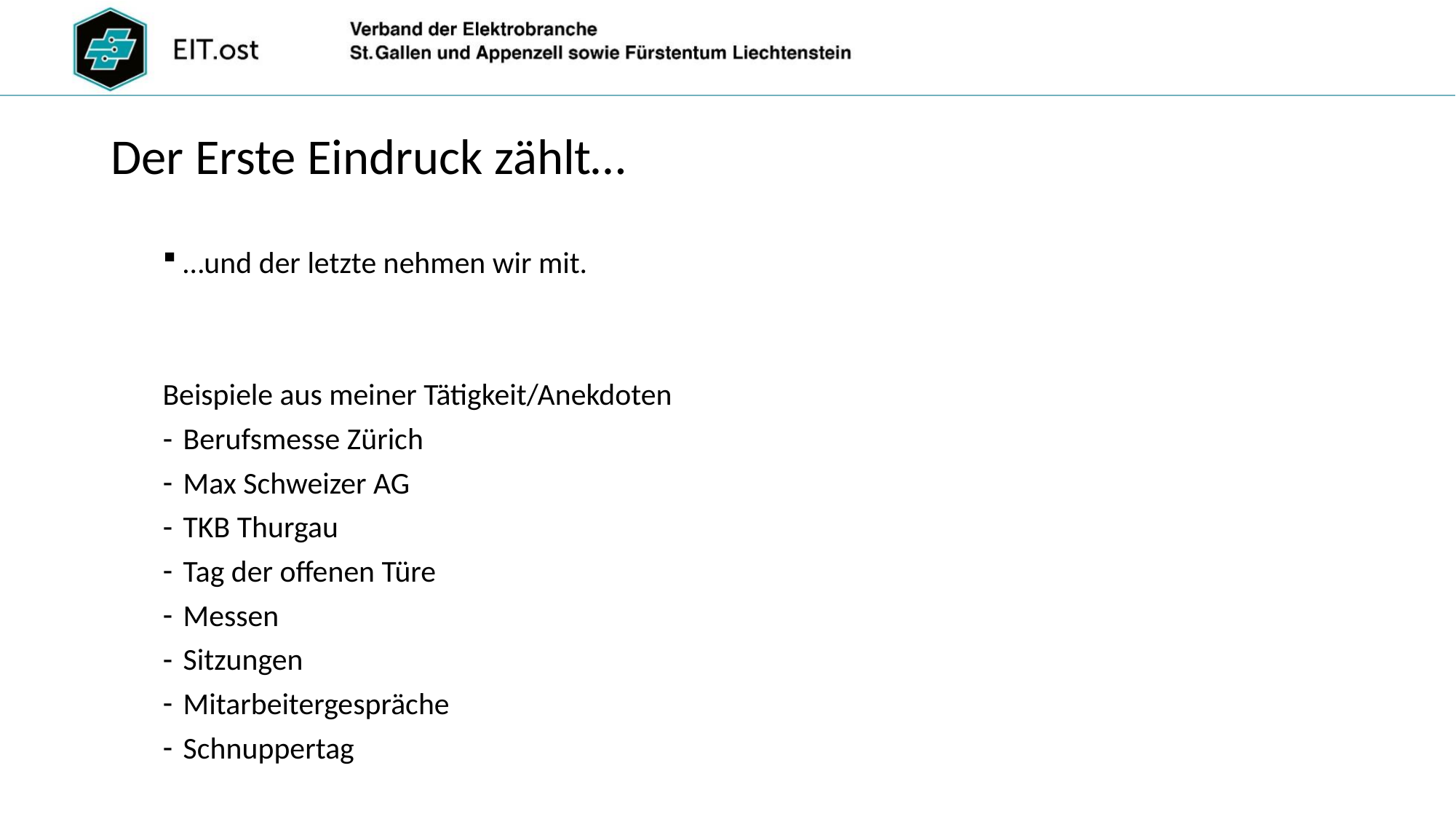

# Der Erste Eindruck zählt…
…und der letzte nehmen wir mit.

Beispiele aus meiner Tätigkeit/Anekdoten
Berufsmesse Zürich
Max Schweizer AG
TKB Thurgau
Tag der offenen Türe
Messen
Sitzungen
Mitarbeitergespräche
Schnuppertag